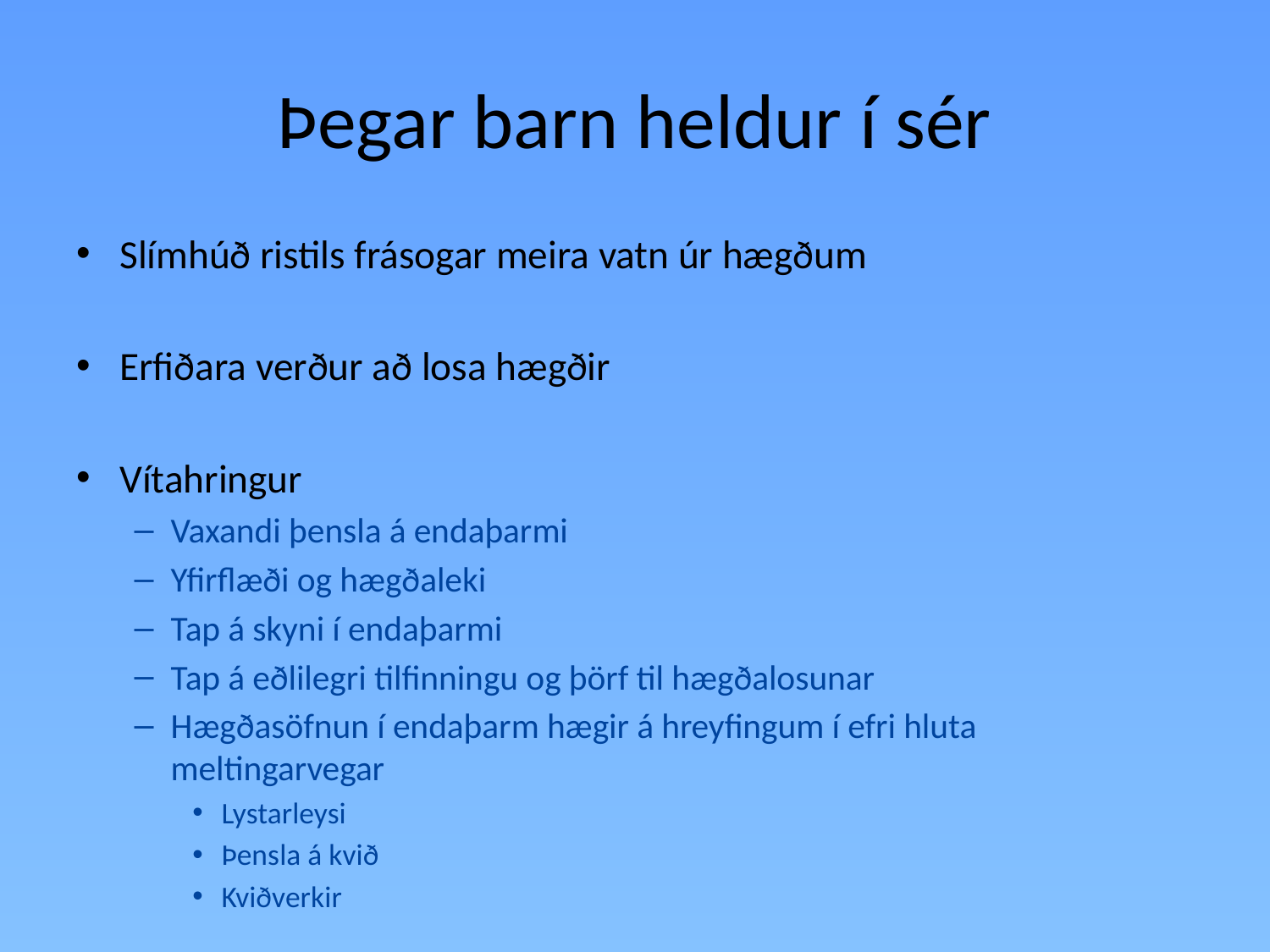

# Þegar barn heldur í sér
Slímhúð ristils frásogar meira vatn úr hægðum

Erfiðara verður að losa hægðir

Vítahringur
Vaxandi þensla á endaþarmi
Yfirflæði og hægðaleki
Tap á skyni í endaþarmi
Tap á eðlilegri tilfinningu og þörf til hægðalosunar
Hægðasöfnun í endaþarm hægir á hreyfingum í efri hluta meltingarvegar
Lystarleysi
Þensla á kvið
Kviðverkir